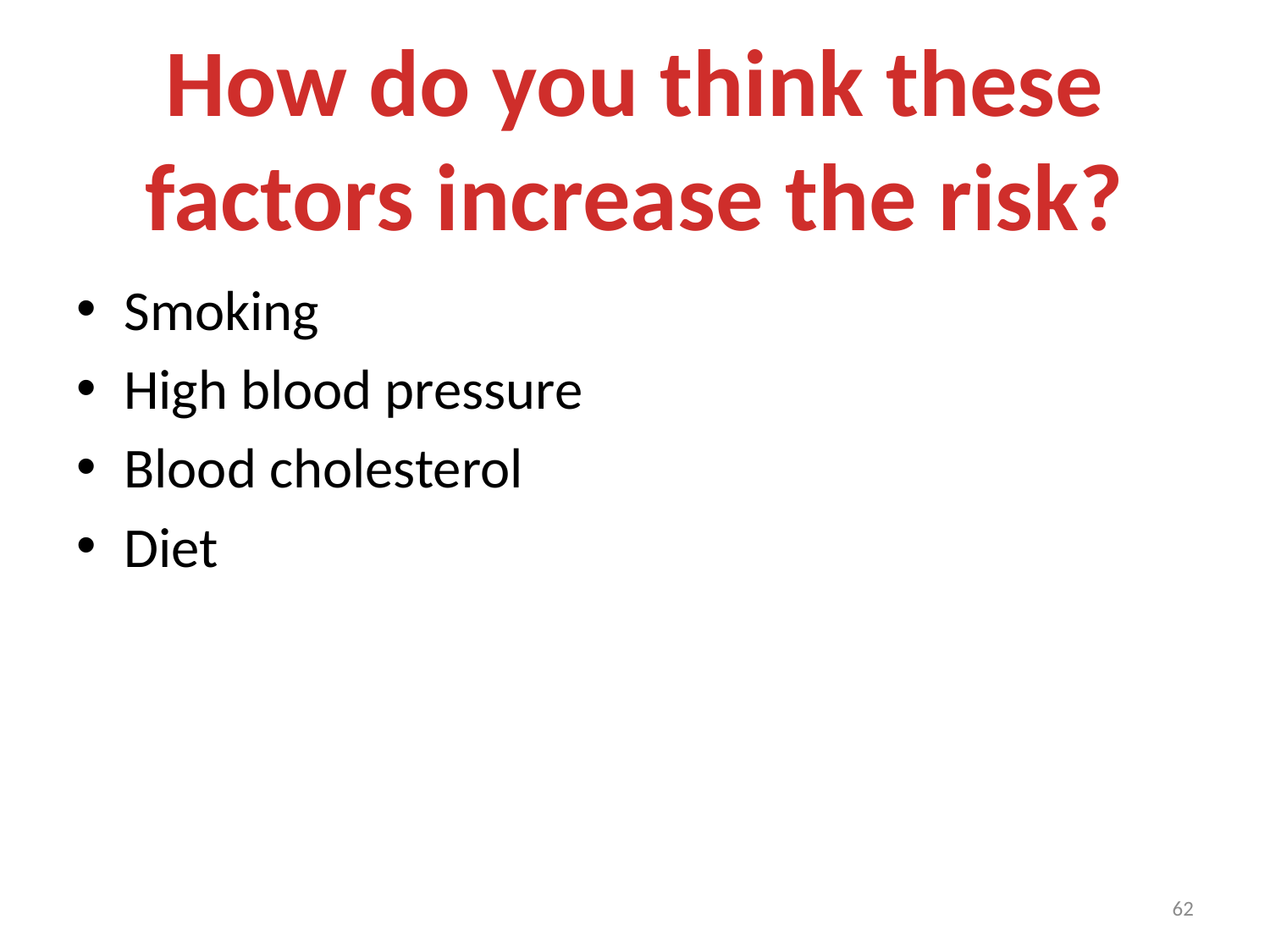

# How do you think these factors increase the risk?
Smoking
High blood pressure
Blood cholesterol
Diet
62